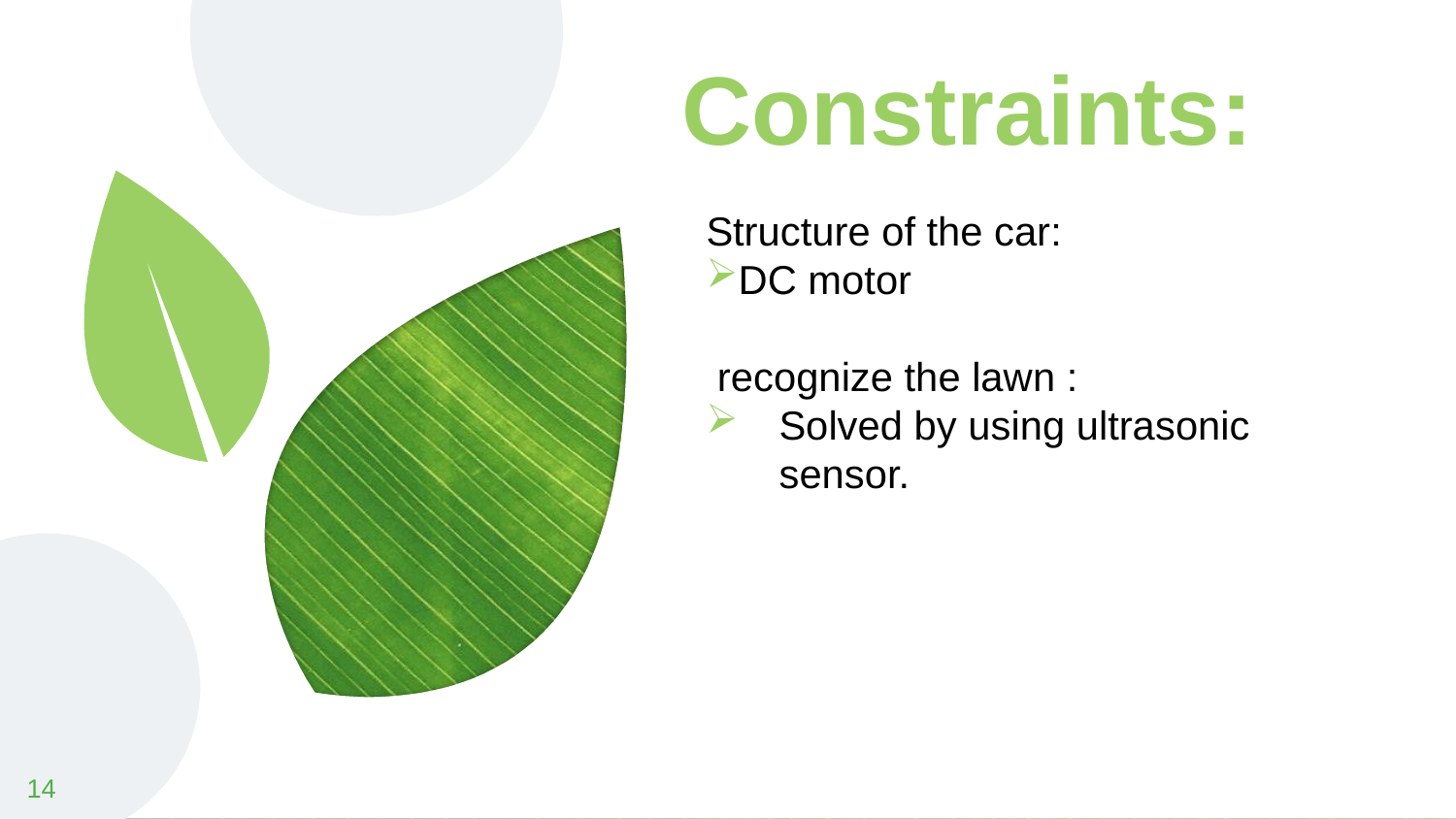

# Constraints:
Structure of the car:
DC motor

 recognize the lawn :
Solved by using ultrasonic sensor.

14